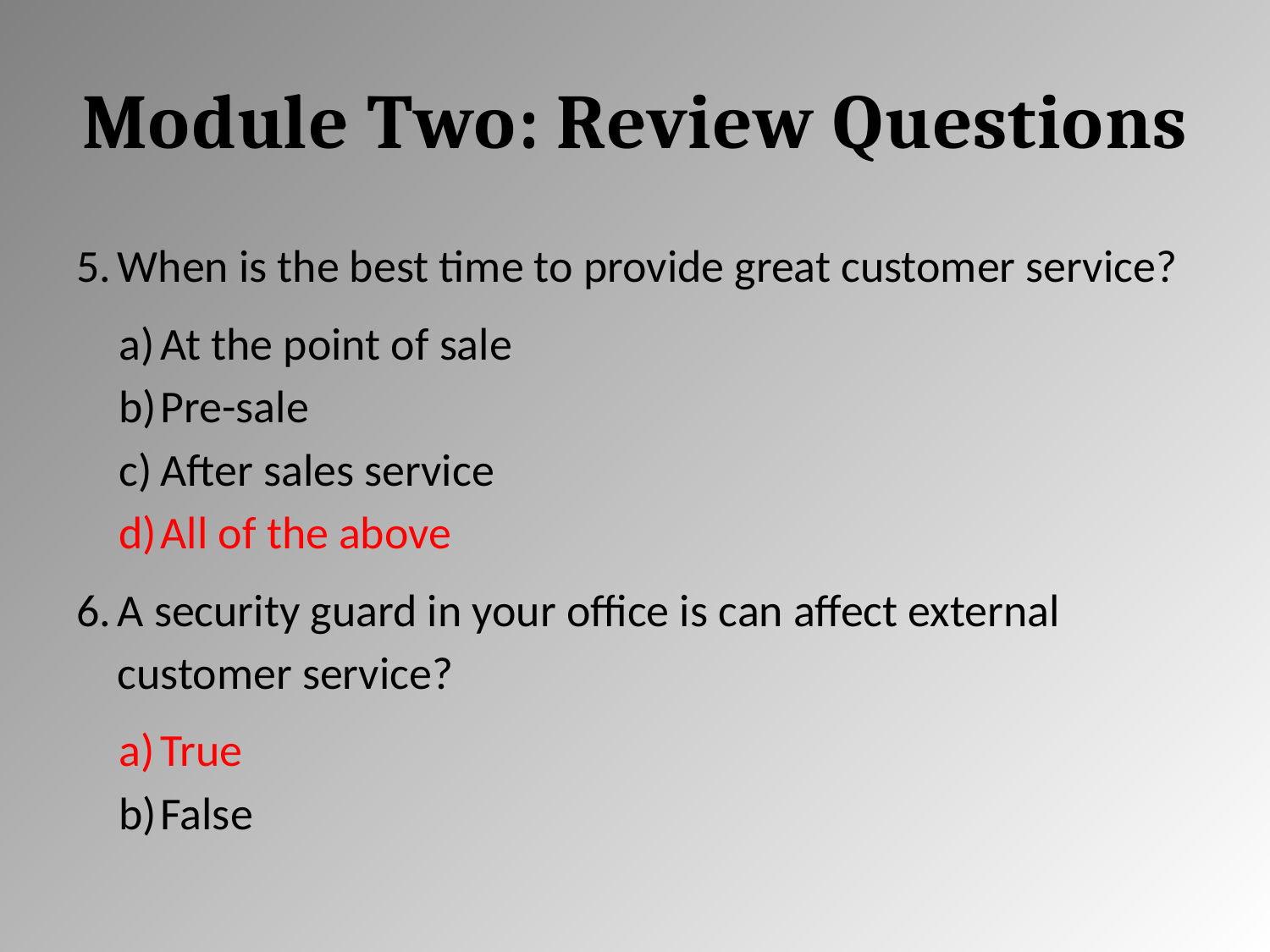

# Module Two: Review Questions
When is the best time to provide great customer service?
At the point of sale
Pre-sale
After sales service
All of the above
A security guard in your office is can affect external customer service?
True
False